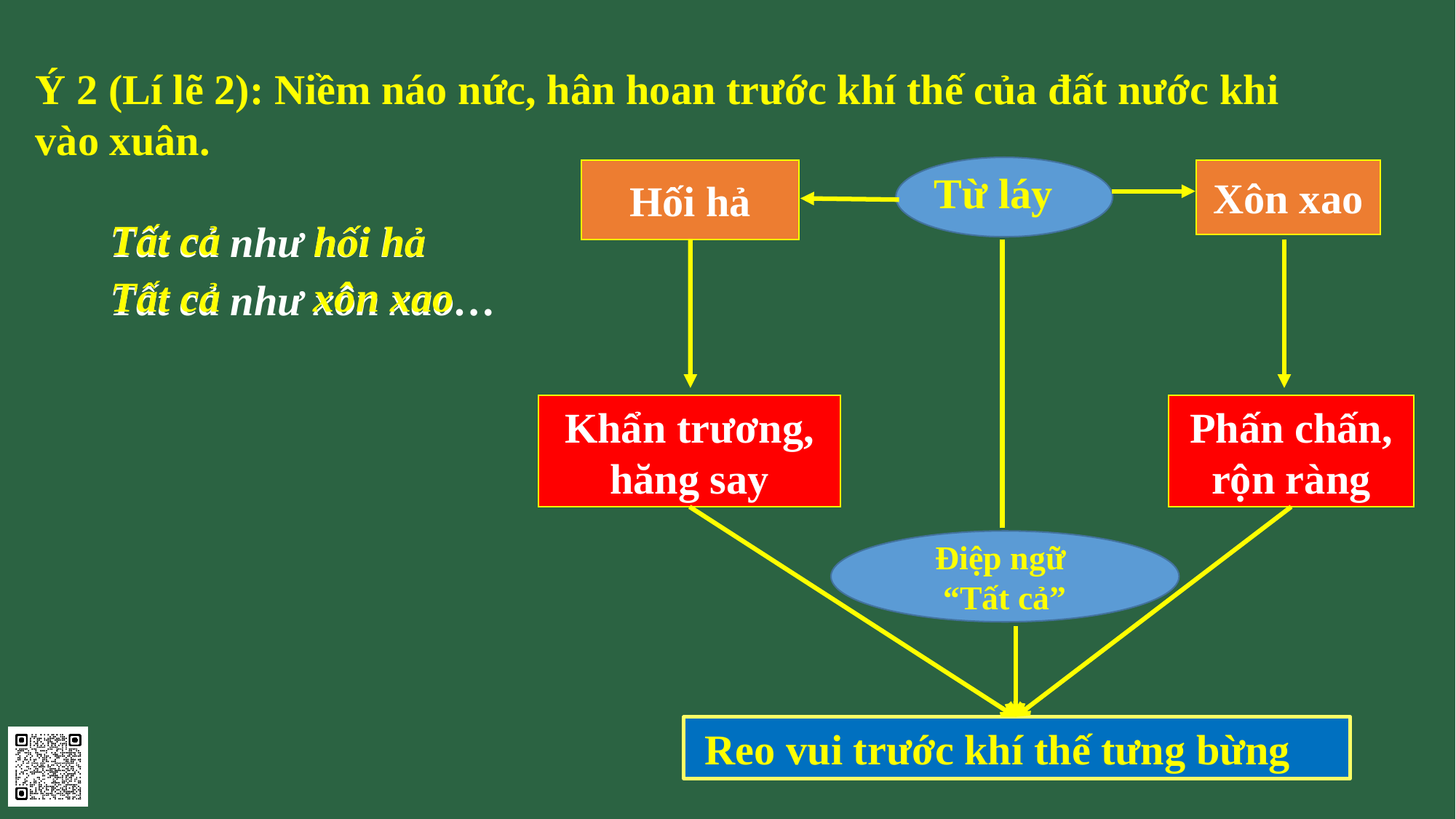

Ý 2 (Lí lẽ 2): Niềm náo nức, hân hoan trước khí thế của đất nước khi vào xuân.

Hối hả
Xôn xao
Từ láy
hối hả
Tất cả như hối hả
Tất cả như xôn xao…
Tất cả
Tất cả
xôn xao
Khẩn trương, hăng say
Phấn chấn, rộn ràng
Điệp ngữ
“Tất cả”
 Reo vui trước khí thế tưng bừng